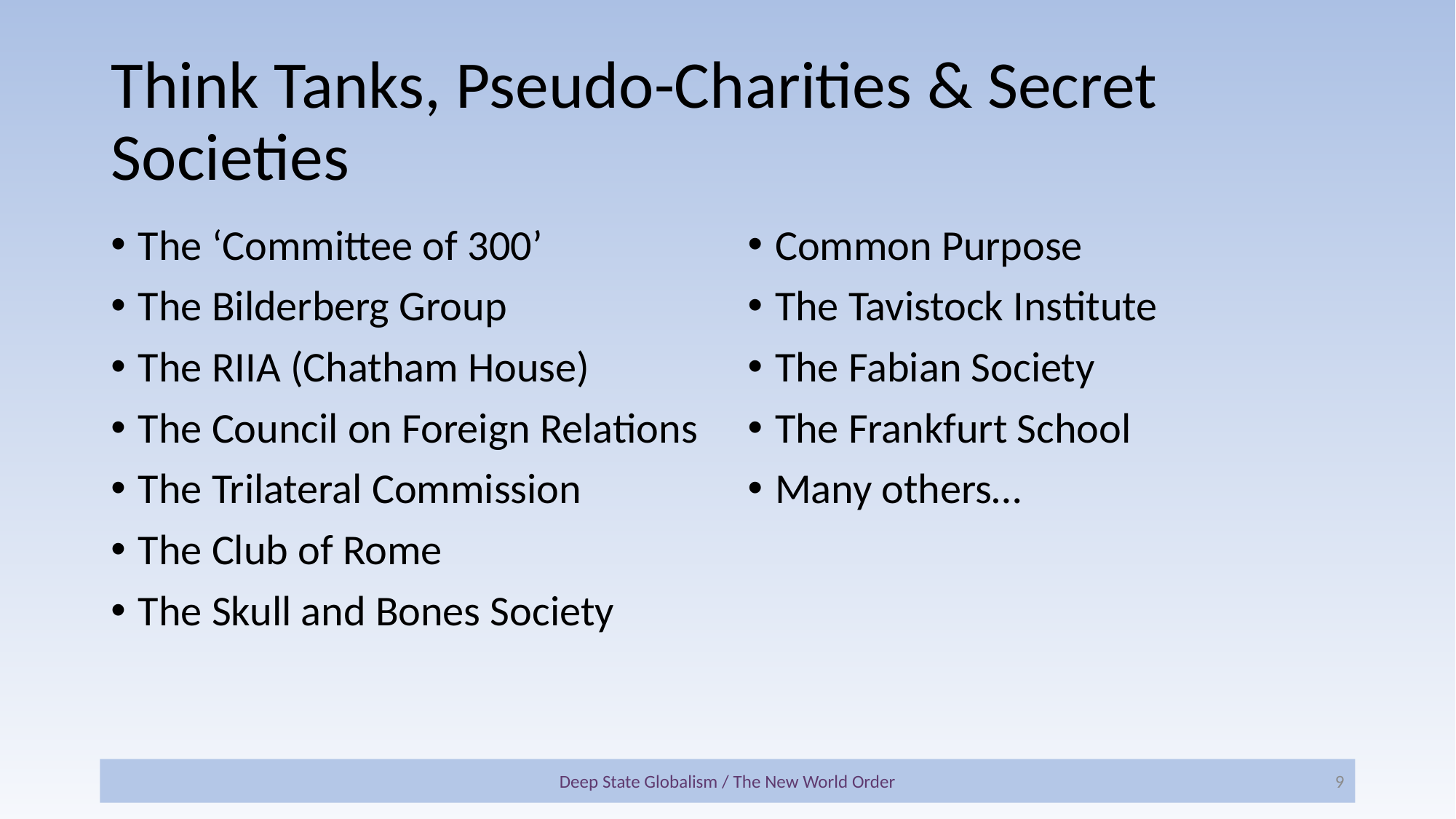

# Think Tanks, Pseudo-Charities & Secret Societies
The ‘Committee of 300’
The Bilderberg Group
The RIIA (Chatham House)
The Council on Foreign Relations
The Trilateral Commission
The Club of Rome
The Skull and Bones Society

Common Purpose
The Tavistock Institute
The Fabian Society
The Frankfurt School
Many others…

Deep State Globalism / The New World Order
9